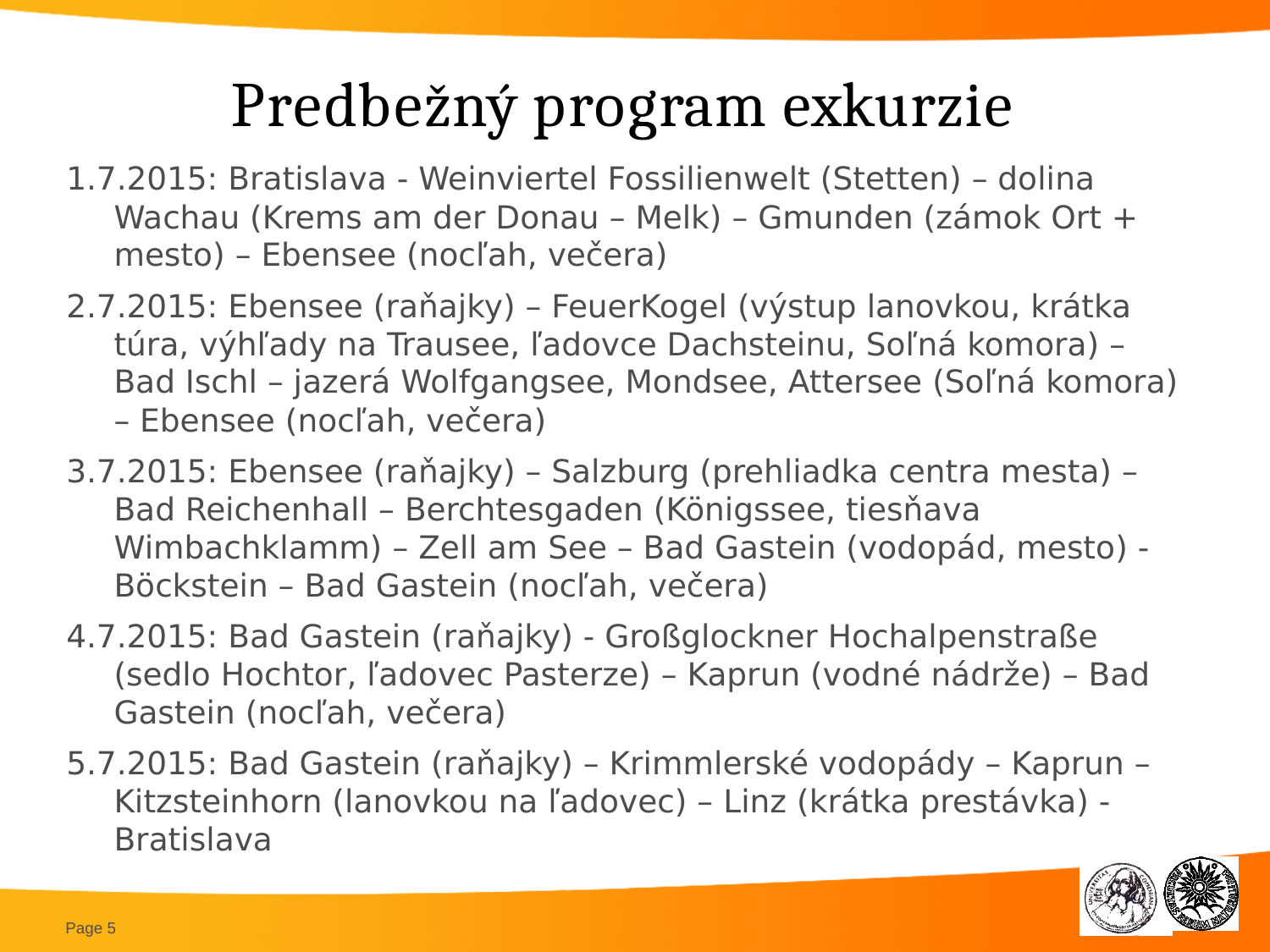

# Predbežný program exkurzie
1.7.2015: Bratislava - Weinviertel Fossilienwelt (Stetten) – dolina Wachau (Krems am der Donau – Melk) – Gmunden (zámok Ort + mesto) – Ebensee (nocľah, večera)
2.7.2015: Ebensee (raňajky) – FeuerKogel (výstup lanovkou, krátka túra, výhľady na Trausee, ľadovce Dachsteinu, Soľná komora) – Bad Ischl – jazerá Wolfgangsee, Mondsee, Attersee (Soľná komora) – Ebensee (nocľah, večera)
3.7.2015: Ebensee (raňajky) – Salzburg (prehliadka centra mesta) – Bad Reichenhall – Berchtesgaden (Königssee, tiesňava Wimbachklamm) – Zell am See – Bad Gastein (vodopád, mesto) - Böckstein – Bad Gastein (nocľah, večera)
4.7.2015: Bad Gastein (raňajky) - Großglockner Hochalpenstraße (sedlo Hochtor, ľadovec Pasterze) – Kaprun (vodné nádrže) – Bad Gastein (nocľah, večera)
5.7.2015: Bad Gastein (raňajky) – Krimmlerské vodopády – Kaprun – Kitzsteinhorn (lanovkou na ľadovec) – Linz (krátka prestávka) - Bratislava
Page 5